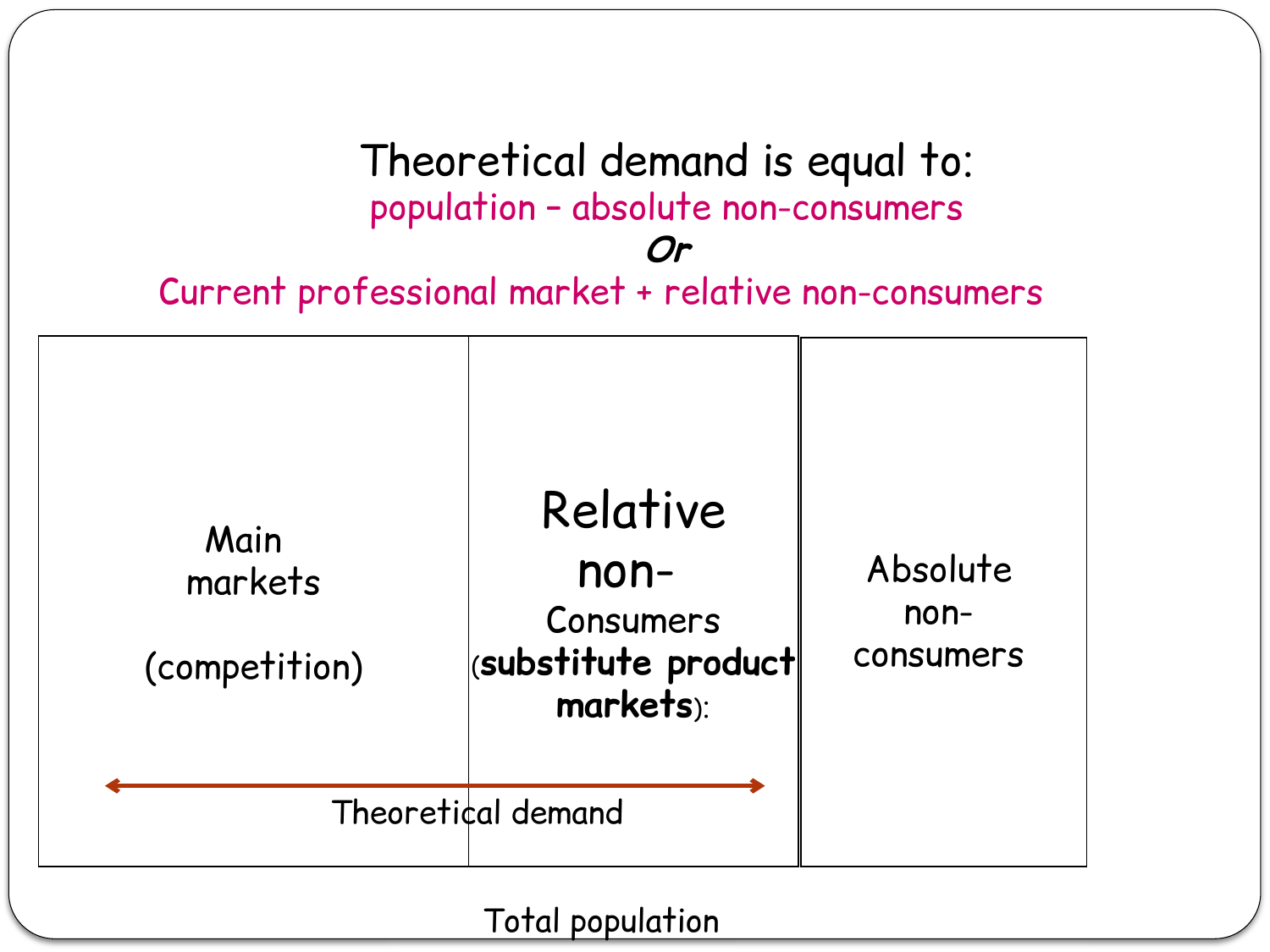

Theoretical demand is equal to:
population – absolute non-consumers
Or
Current professional market + relative non-consumers
Main  
markets

(competition)
Relative
non-
Consumers
(substitute product
markets):

Absolute
non-
consumers
Theoretical demand
Total population